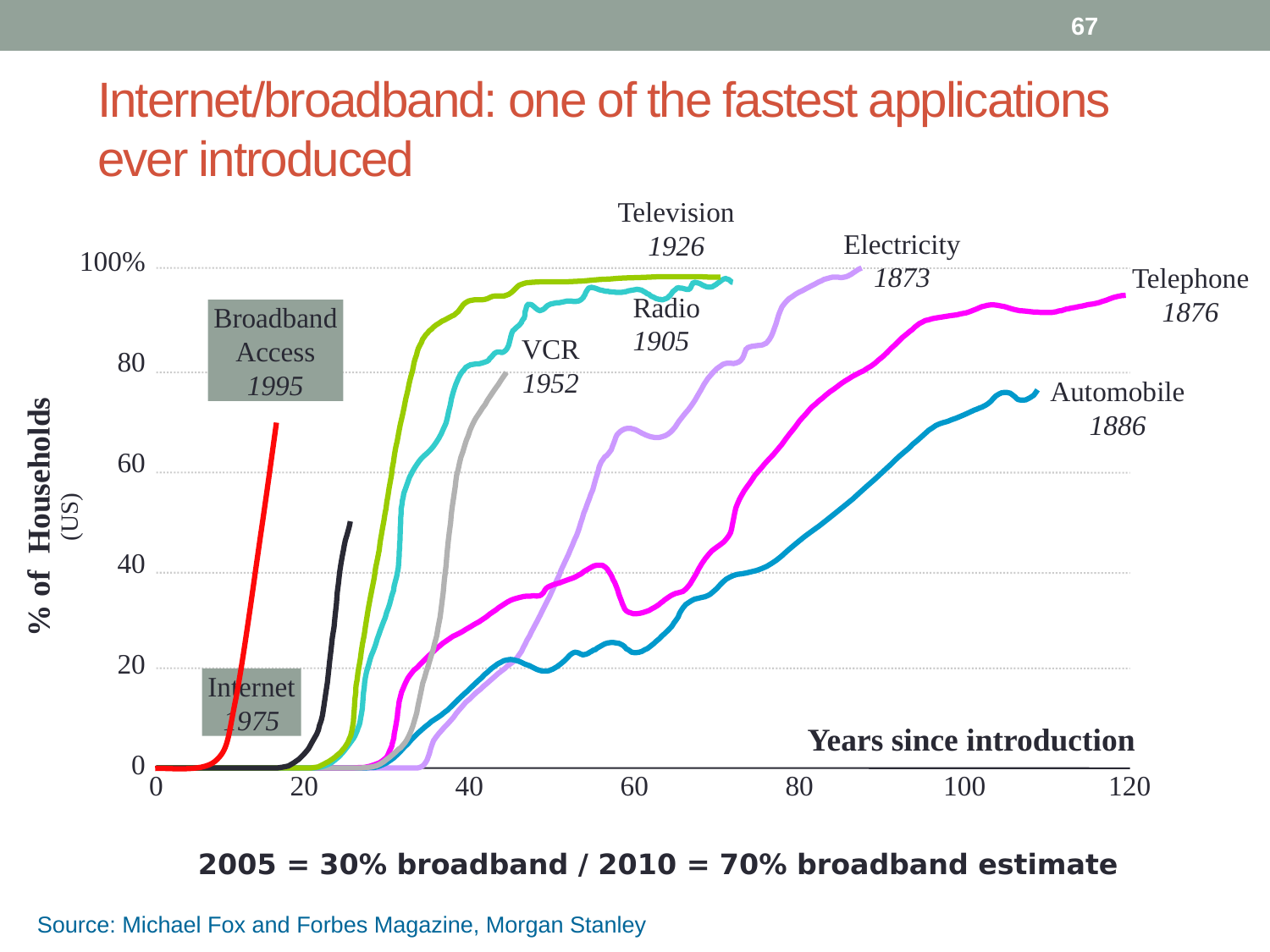

67
# Internet/broadband: one of the fastest applications ever introduced

Television
1926
Electricity
1873
100%
Telephone
1876

Radio
1905

Broadband
Access
1995
VCR
1952
80

Automobile
1886

60

% of  Households
(US)

40

20

Internet
1975
Years since introduction
0
0
20
40
60
80
100
120

2005 = 30% broadband / 2010 = 70% broadband estimate
Source: Michael Fox and Forbes Magazine, Morgan Stanley